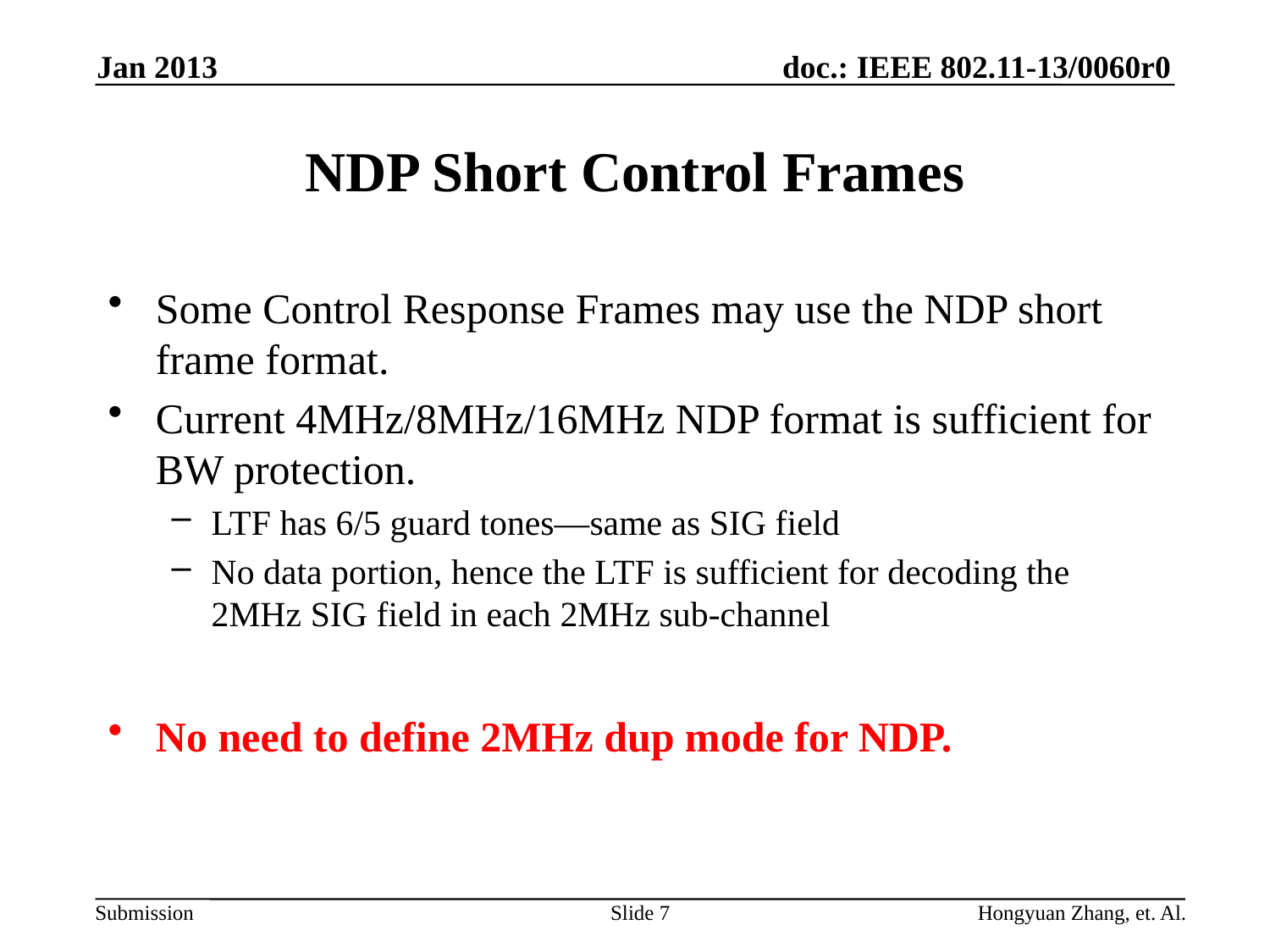

Jan 2013
# NDP Short Control Frames
Some Control Response Frames may use the NDP short frame format.
Current 4MHz/8MHz/16MHz NDP format is sufficient for BW protection.
LTF has 6/5 guard tones—same as SIG field
No data portion, hence the LTF is sufficient for decoding the 2MHz SIG field in each 2MHz sub-channel

No need to define 2MHz dup mode for NDP.
Slide 7
Hongyuan Zhang, et. Al.